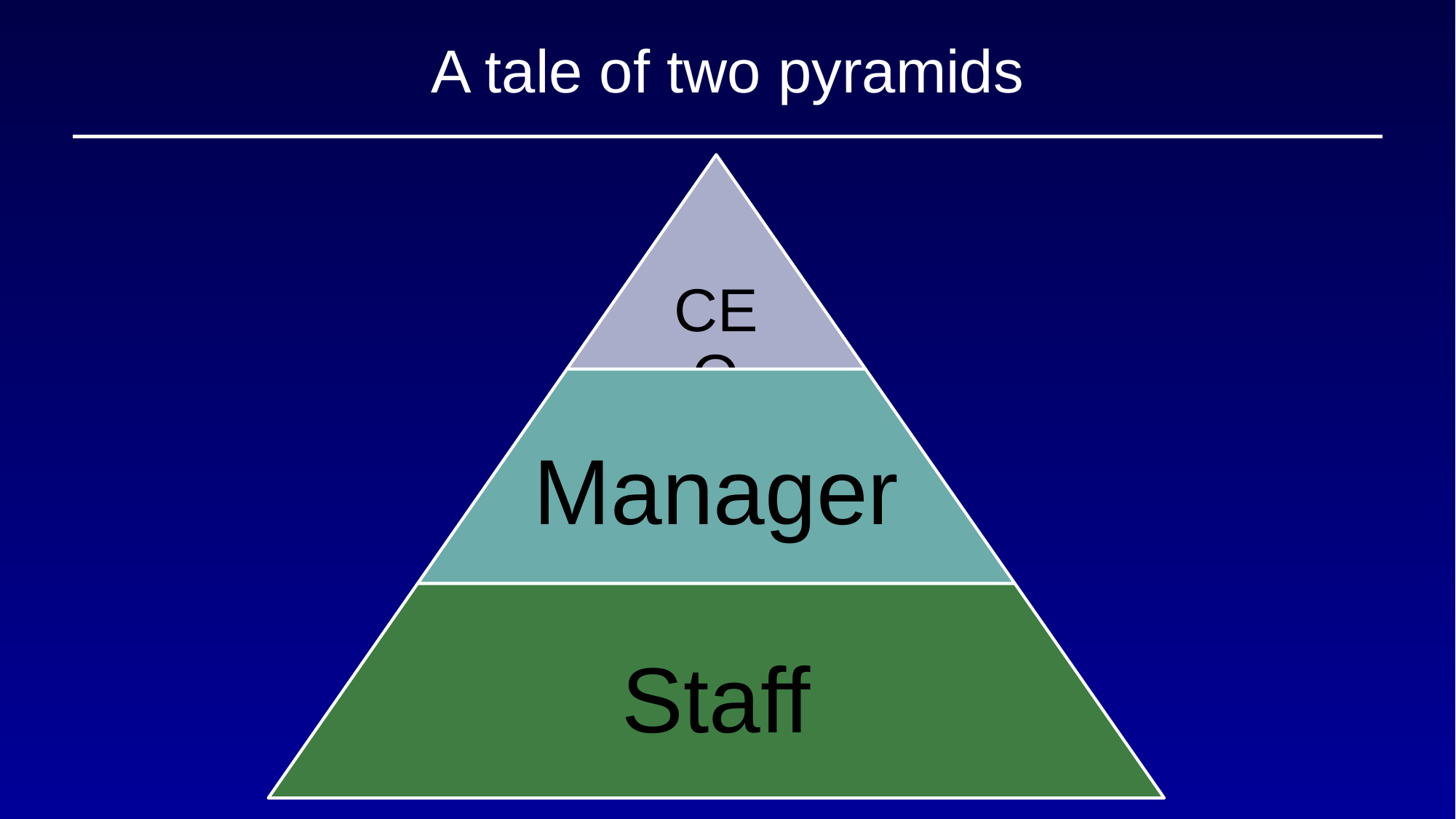

# A tale of two pyramids

CEO
Manager
Staff